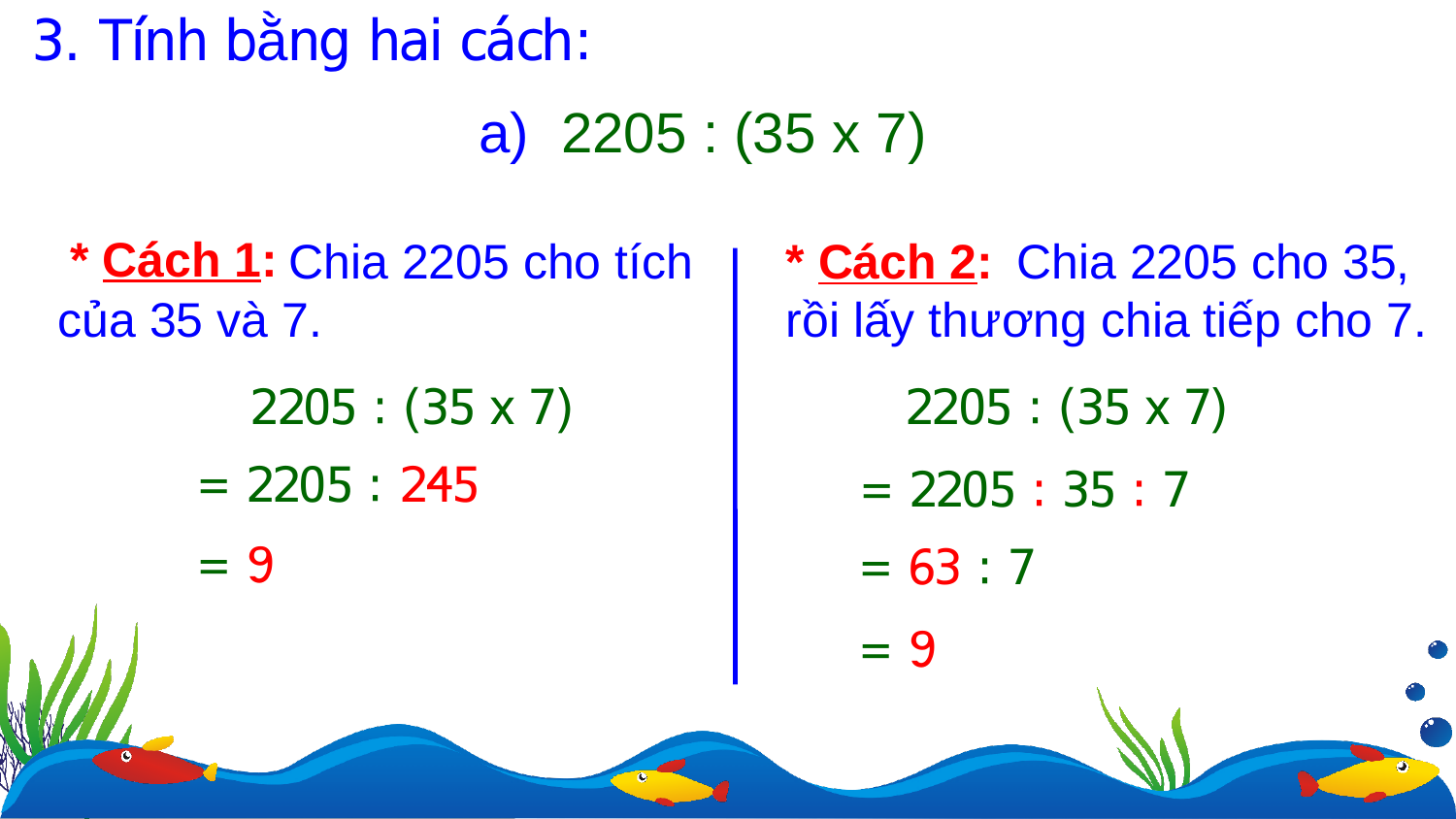

3. Tính bằng hai cách:
a)  2205 : (35 x 7)
* Cách 1:
                 Chia 2205 cho tích của 35 và 7.
* Cách 2:
                 Chia 2205 cho 35, rồi lấy thương chia tiếp cho 7.

  2205 : (35 x 7)
  2205 : (35 x 7)
= 2205 : 245
= 2205 : 35 : 7
= 9
= 63 : 7
= 9